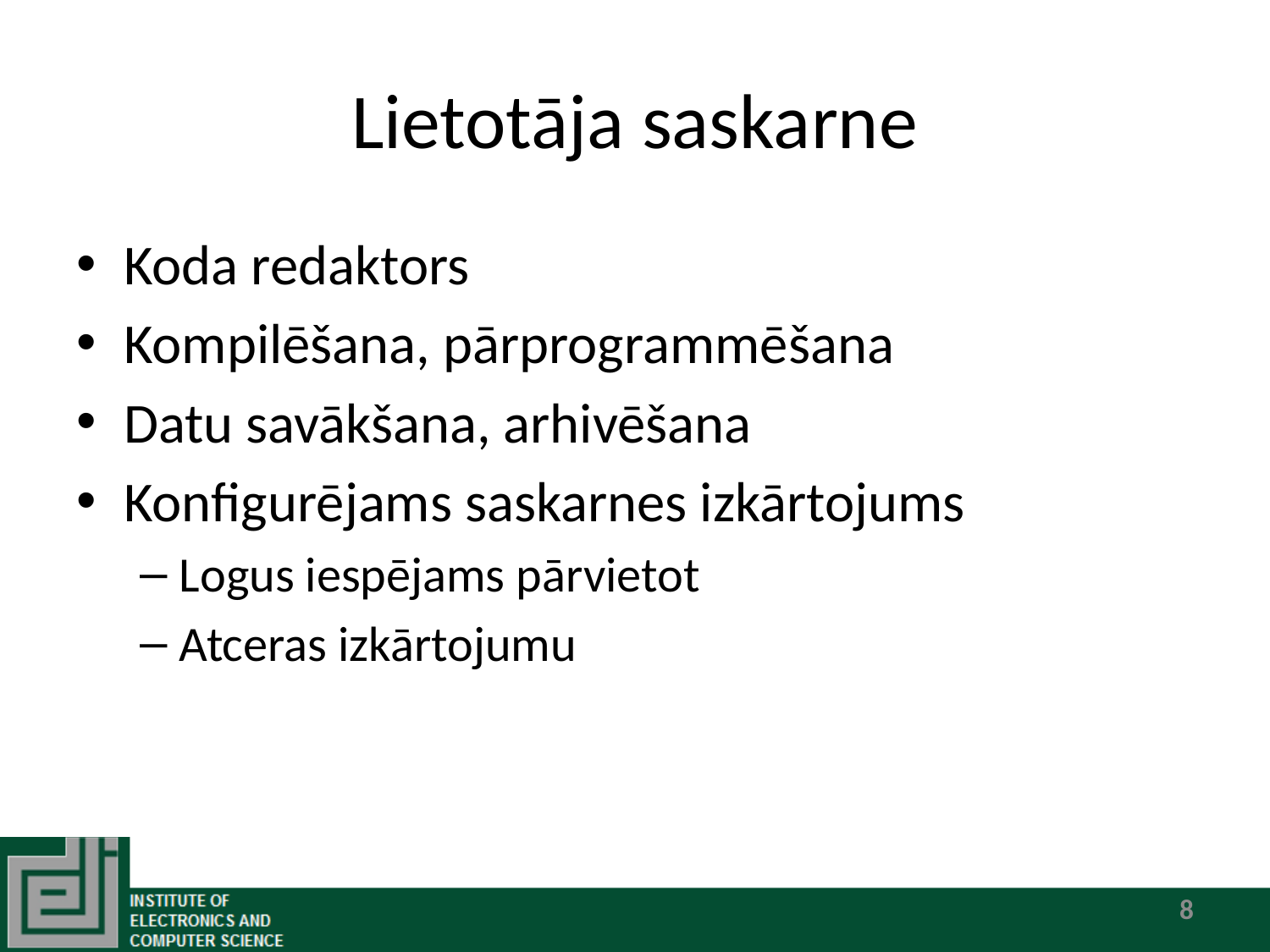

# Lietotāja saskarne
Koda redaktors
Kompilēšana, pārprogrammēšana
Datu savākšana, arhivēšana
Konfigurējams saskarnes izkārtojums
Logus iespējams pārvietot
Atceras izkārtojumu
8